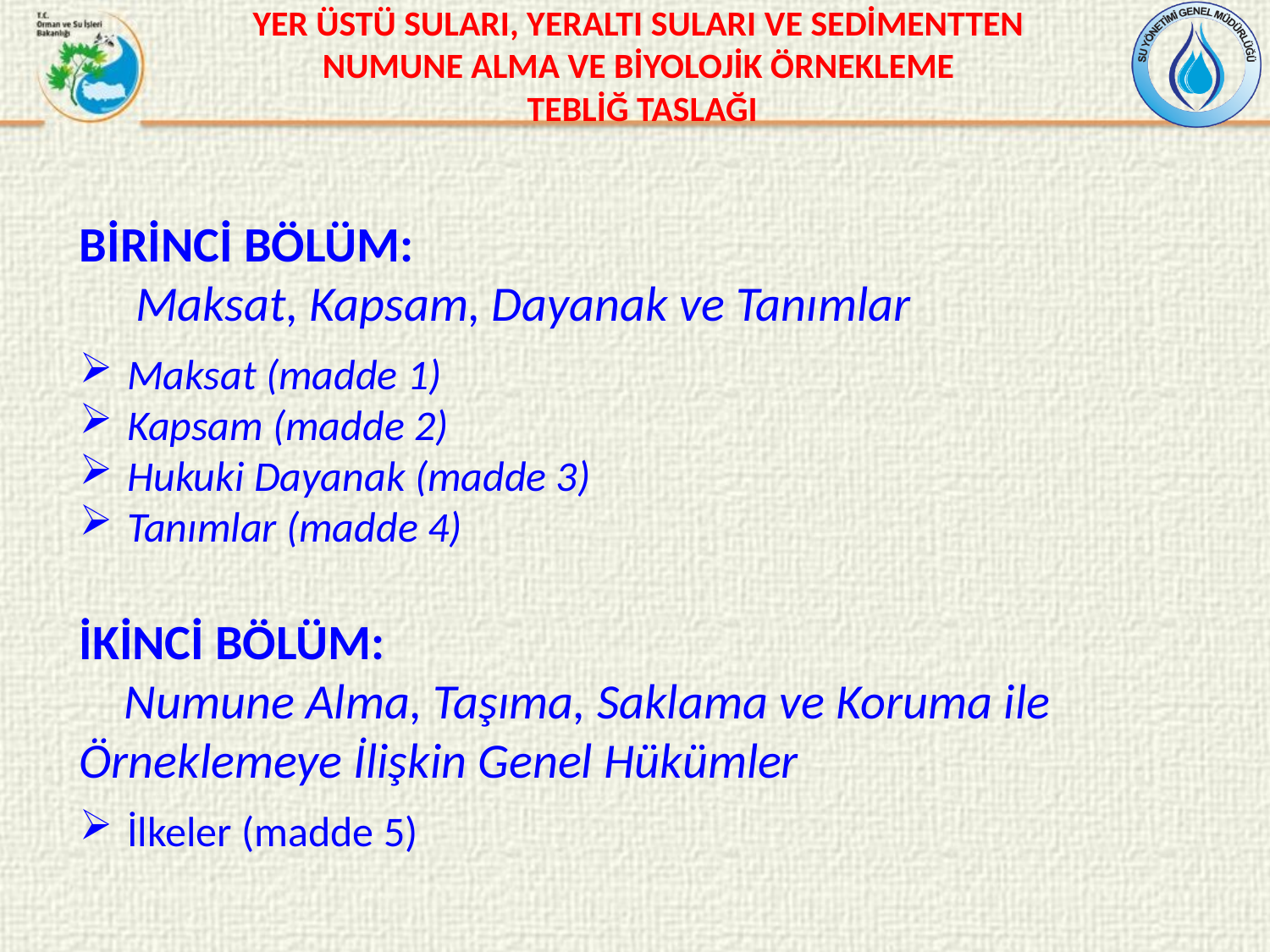

YER ÜSTÜ SULARI, YERALTI SULARI VE SEDİMENTTEN
NUMUNE ALMA VE BİYOLOJİK ÖRNEKLEME
TEBLİĞ TASLAĞI
BİRİNCİ BÖLÜM:
     Maksat, Kapsam, Dayanak ve Tanımlar

Maksat (madde 1)
Kapsam (madde 2)
Hukuki Dayanak (madde 3)
Tanımlar (madde 4)
İKİNCİ BÖLÜM:
    Numune Alma, Taşıma, Saklama ve Koruma ile Örneklemeye İlişkin Genel Hükümler

İlkeler (madde 5)